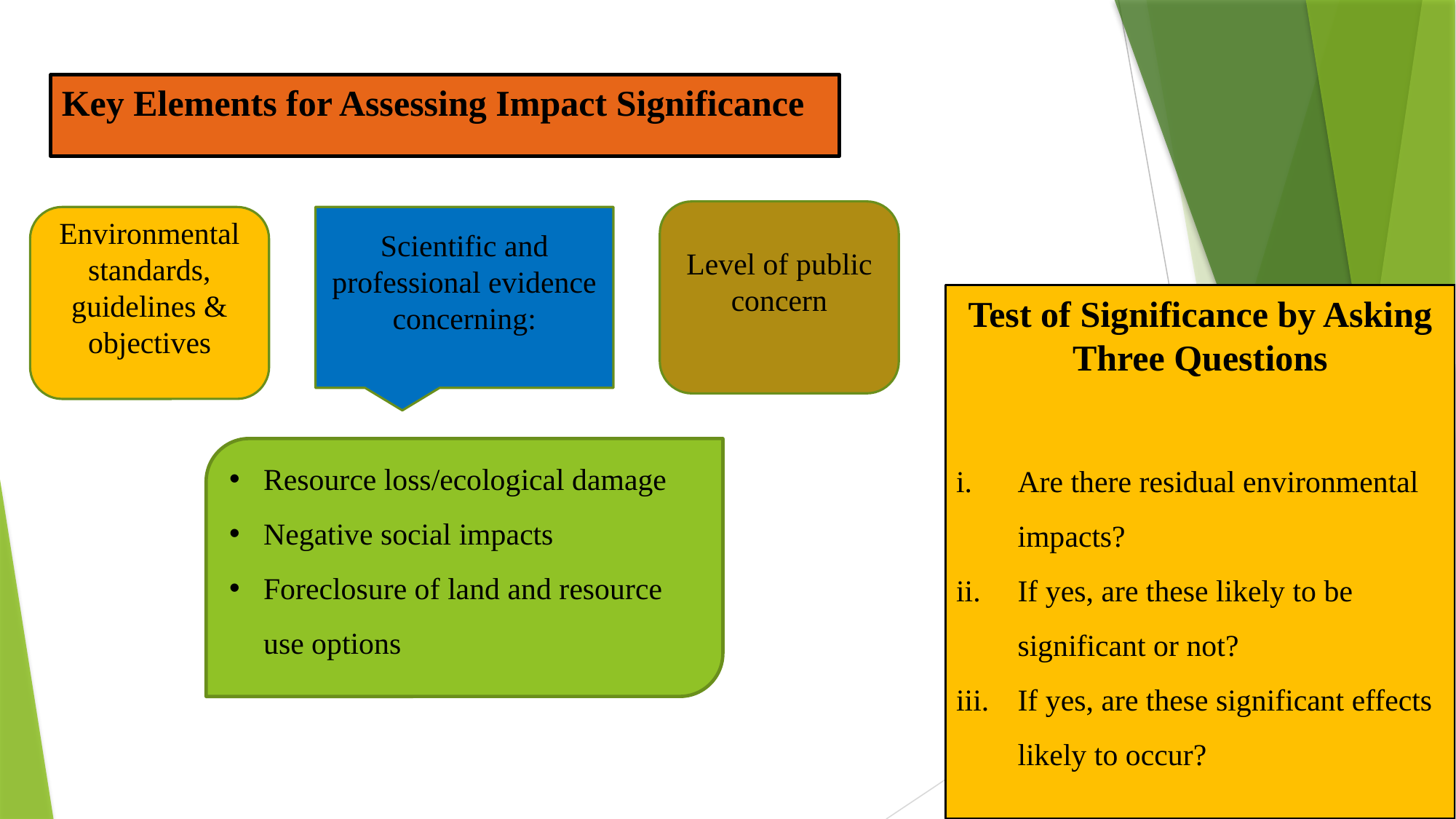

# Key Elements for Assessing Impact Significance
Level of public concern

Environmental standards, guidelines & objectives

Scientific and professional evidence concerning:

Test of Significance by Asking Three Questions

Are there residual environmental    impacts?
If yes, are these likely to be significant or not?
If yes, are these significant effects likely to occur?

Resource loss/ecological damage
Negative social impacts
Foreclosure of land and resource use options